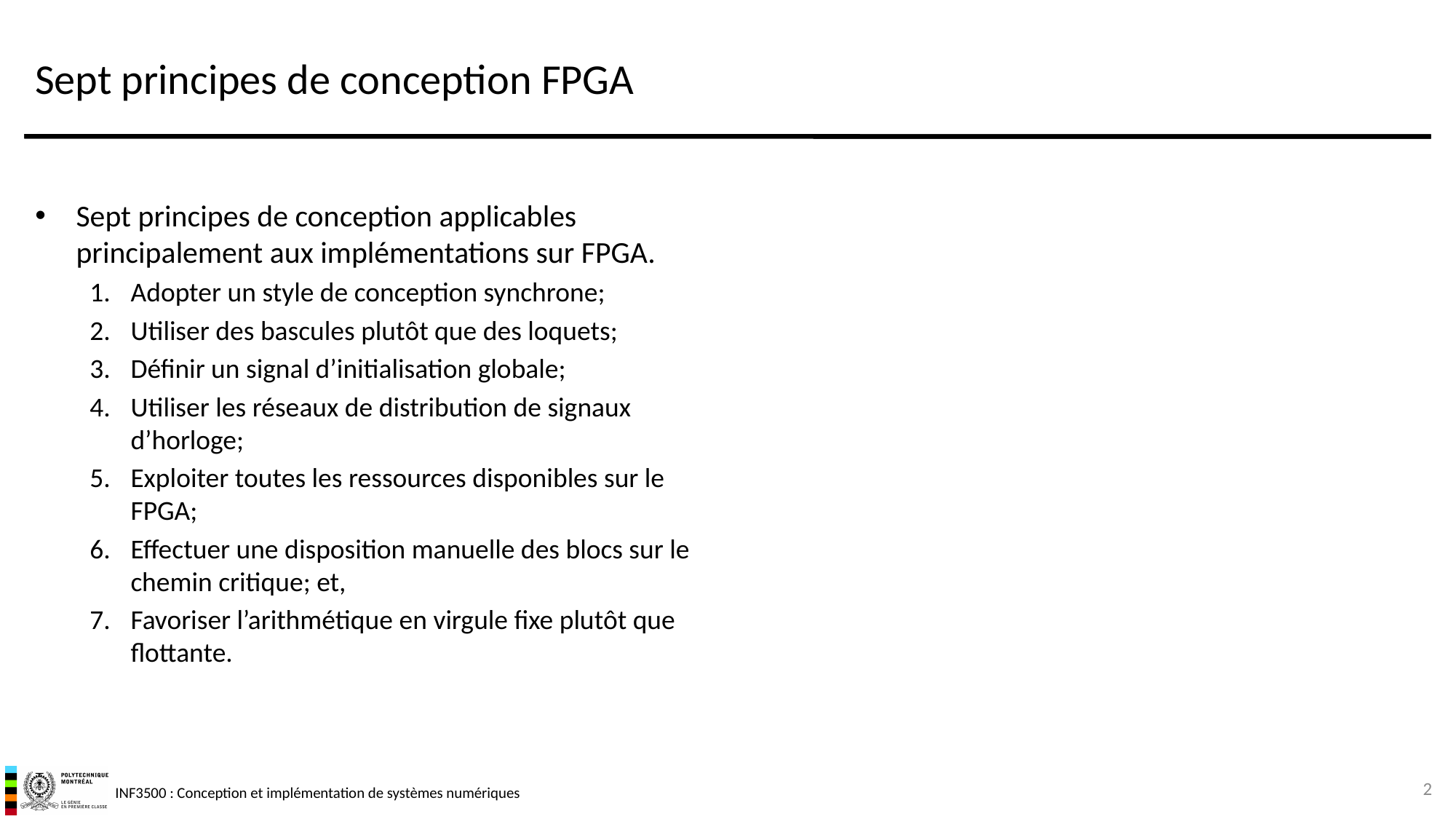

# Sept principes de conception FPGA
Sept principes de conception applicables principalement aux implémentations sur FPGA.
Adopter un style de conception synchrone;
Utiliser des bascules plutôt que des loquets;
Définir un signal d’initialisation globale;
Utiliser les réseaux de distribution de signaux d’horloge;
Exploiter toutes les ressources disponibles sur le FPGA;
Effectuer une disposition manuelle des blocs sur le chemin critique; et,
Favoriser l’arithmétique en virgule fixe plutôt que flottante.

2